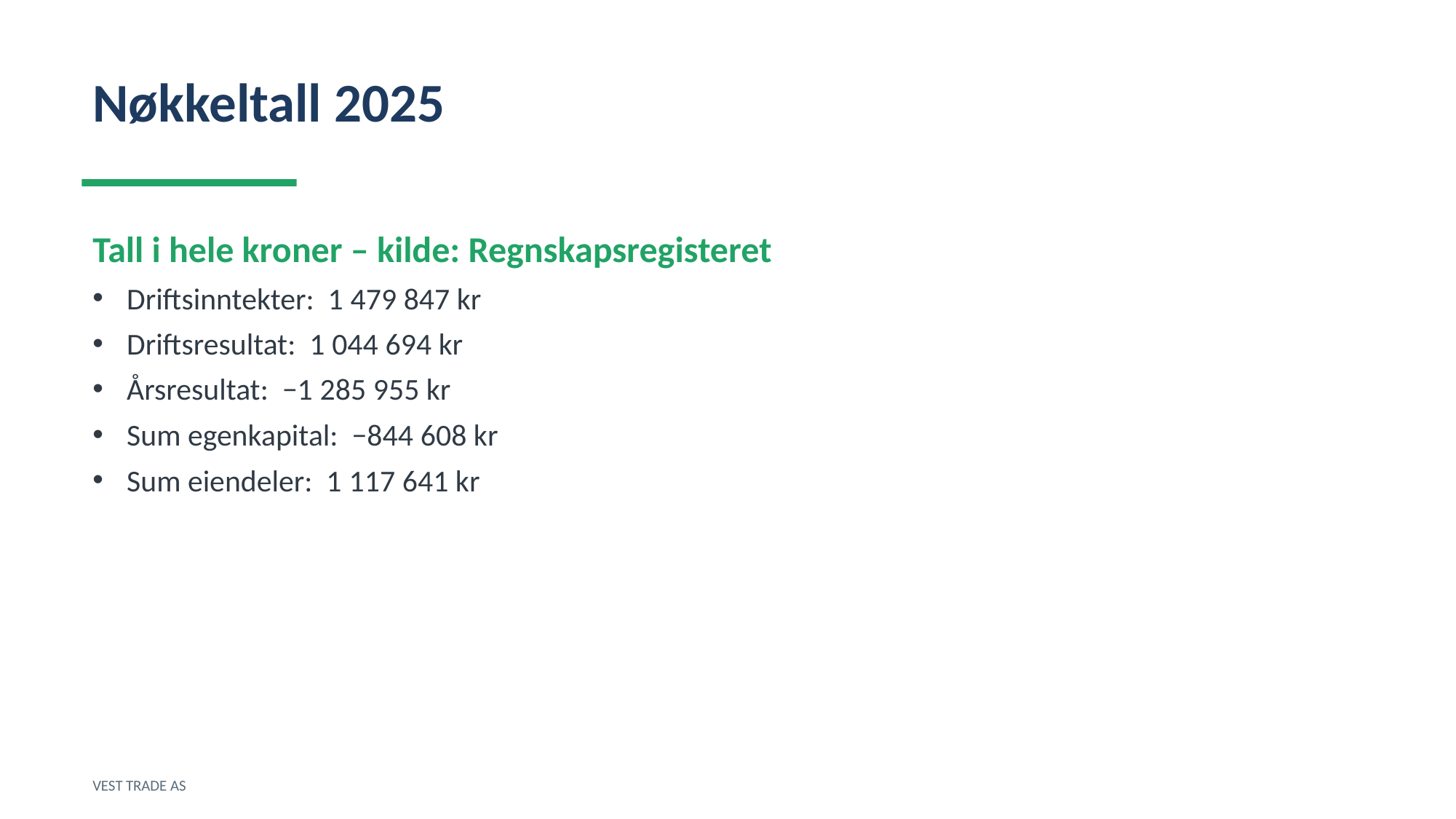

Nøkkeltall 2025

Tall i hele kroner – kilde: Regnskapsregisteret
Driftsinntekter:  1 479 847 kr
Driftsresultat:  1 044 694 kr
Årsresultat:  −1 285 955 kr
Sum egenkapital:  −844 608 kr
Sum eiendeler:  1 117 641 kr
VEST TRADE AS